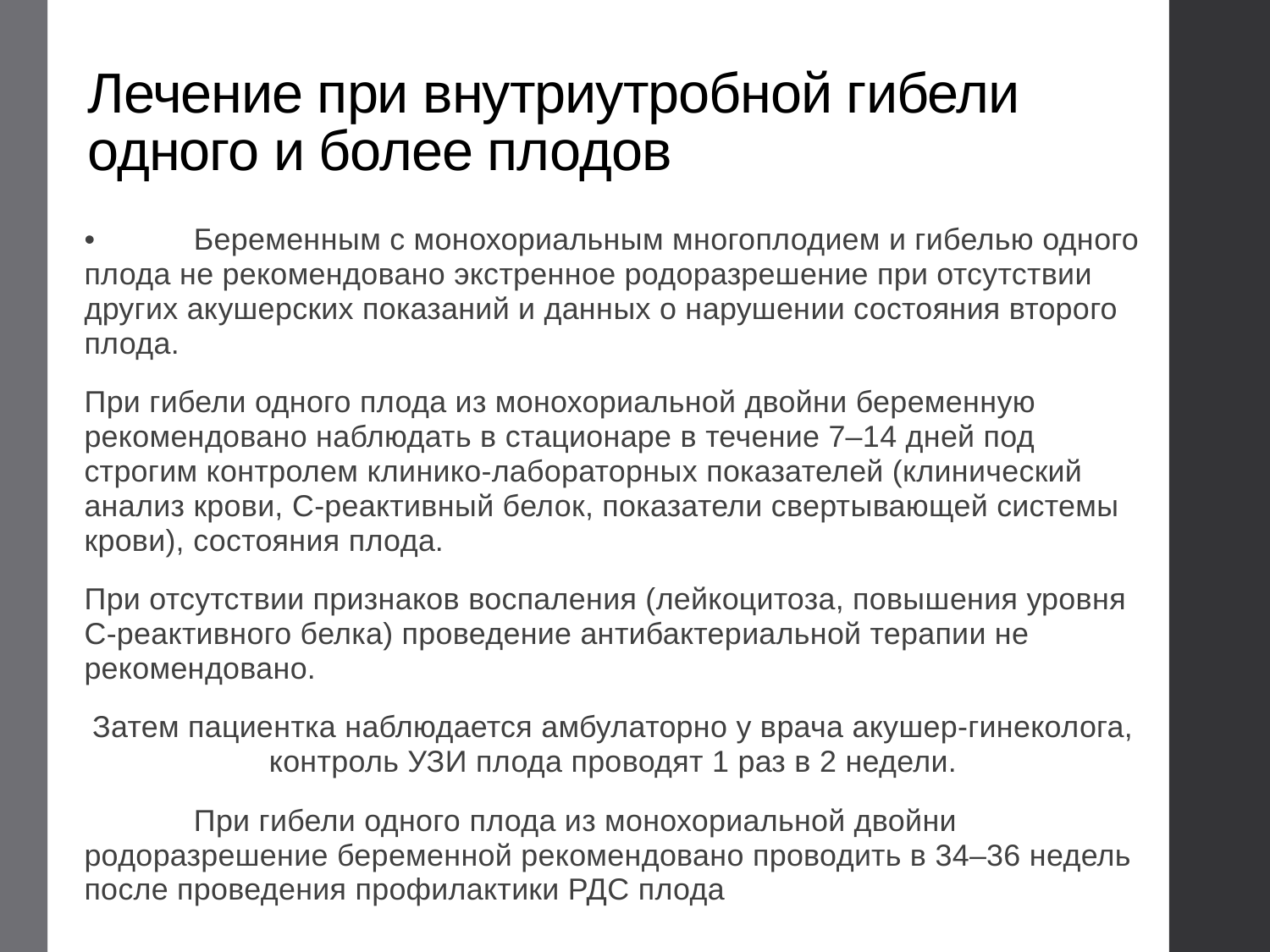

# Лечение при внутриутробной гибели одного и более плодов
•	Беременным с монохориальным многоплодием и гибелью одного плода не рекомендовано экстренное родоразрешение при отсутствии других акушерских показаний и данных о нарушении состояния второго плода.
При гибели одного плода из монохориальной двойни беременную рекомендовано наблюдать в стационаре в течение 7‒14 дней под строгим контролем клинико-лабораторных показателей (клинический анализ крови, С-реактивный белок, показатели свертывающей системы крови), состояния плода.
При отсутствии признаков воспаления (лейкоцитоза, повышения уровня С-реактивного белка) проведение антибактериальной терапии не рекомендовано.
Затем пациентка наблюдается амбулаторно у врача акушер-гинеколога, контроль УЗИ плода проводят 1 раз в 2 недели.
	При гибели одного плода из монохориальной двойни родоразрешение беременной рекомендовано проводить в 34‒36 недель после проведения профилактики РДС плода